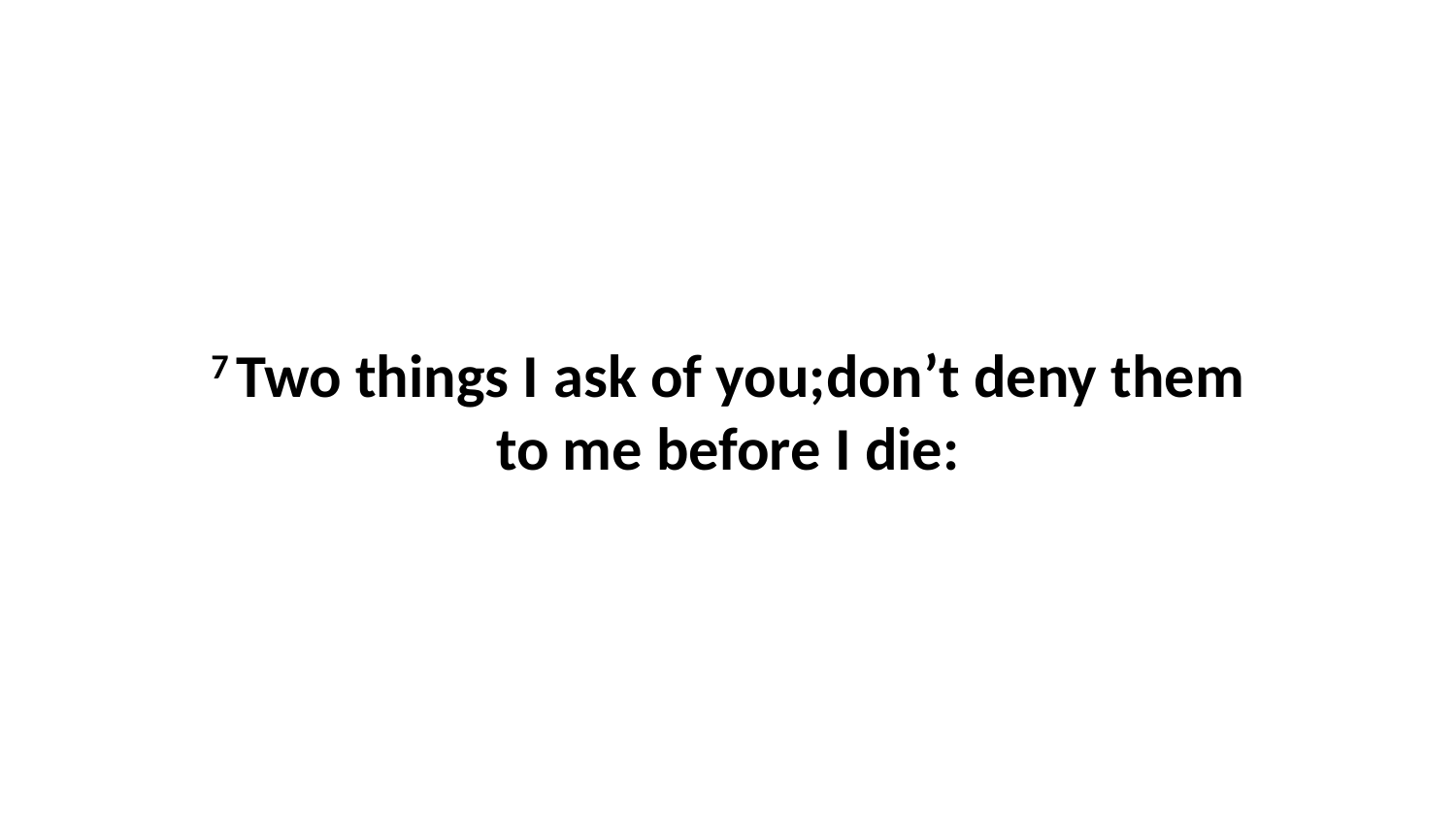

7 Two things I ask of you;don’t deny them to me before I die: